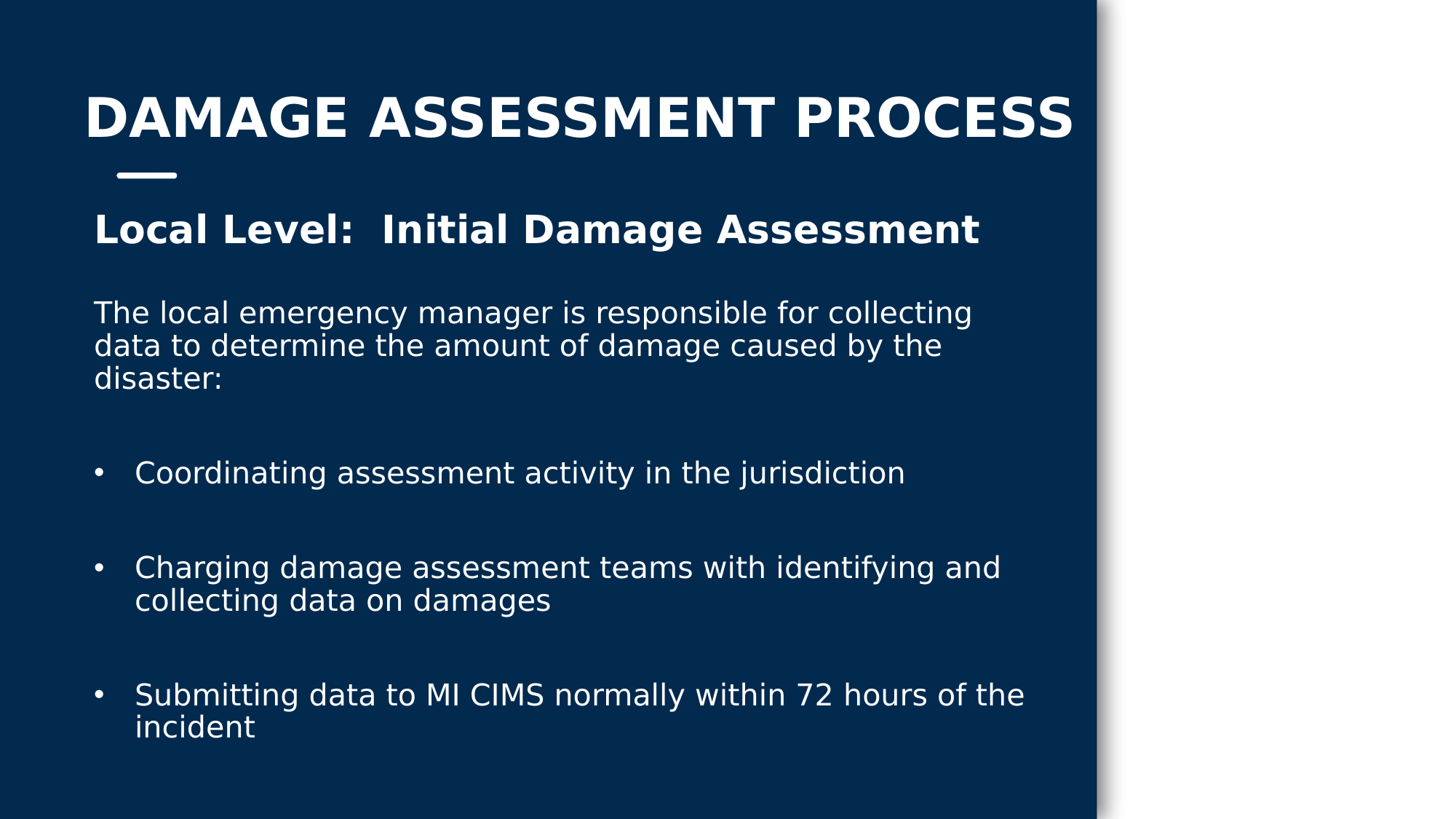

# Damage assessment process
Local Level:  Initial Damage Assessment

The local emergency manager is responsible for collecting data to determine the amount of damage caused by the disaster:

Coordinating assessment activity in the jurisdiction

Charging damage assessment teams with identifying and collecting data on damages

Submitting data to MI CIMS normally within 72 hours of the incident